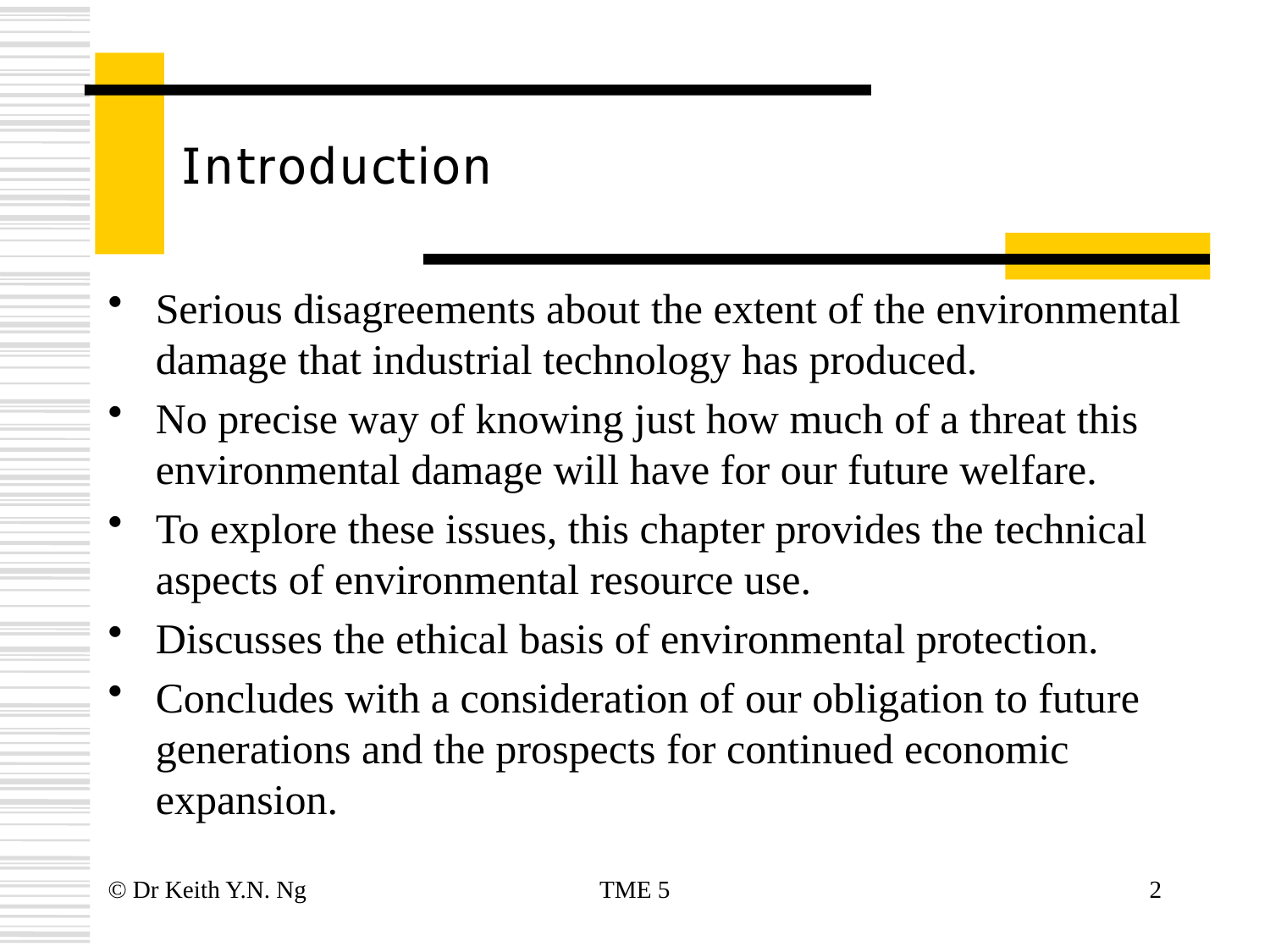

# Introduction
Serious disagreements about the extent of the environmental damage that industrial technology has produced.
No precise way of knowing just how much of a threat this environmental damage will have for our future welfare.
To explore these issues, this chapter provides the technical aspects of environmental resource use.
Discusses the ethical basis of environmental protection.
Concludes with a consideration of our obligation to future generations and the prospects for continued economic expansion.
© Dr Keith Y.N. Ng
TME 5
2